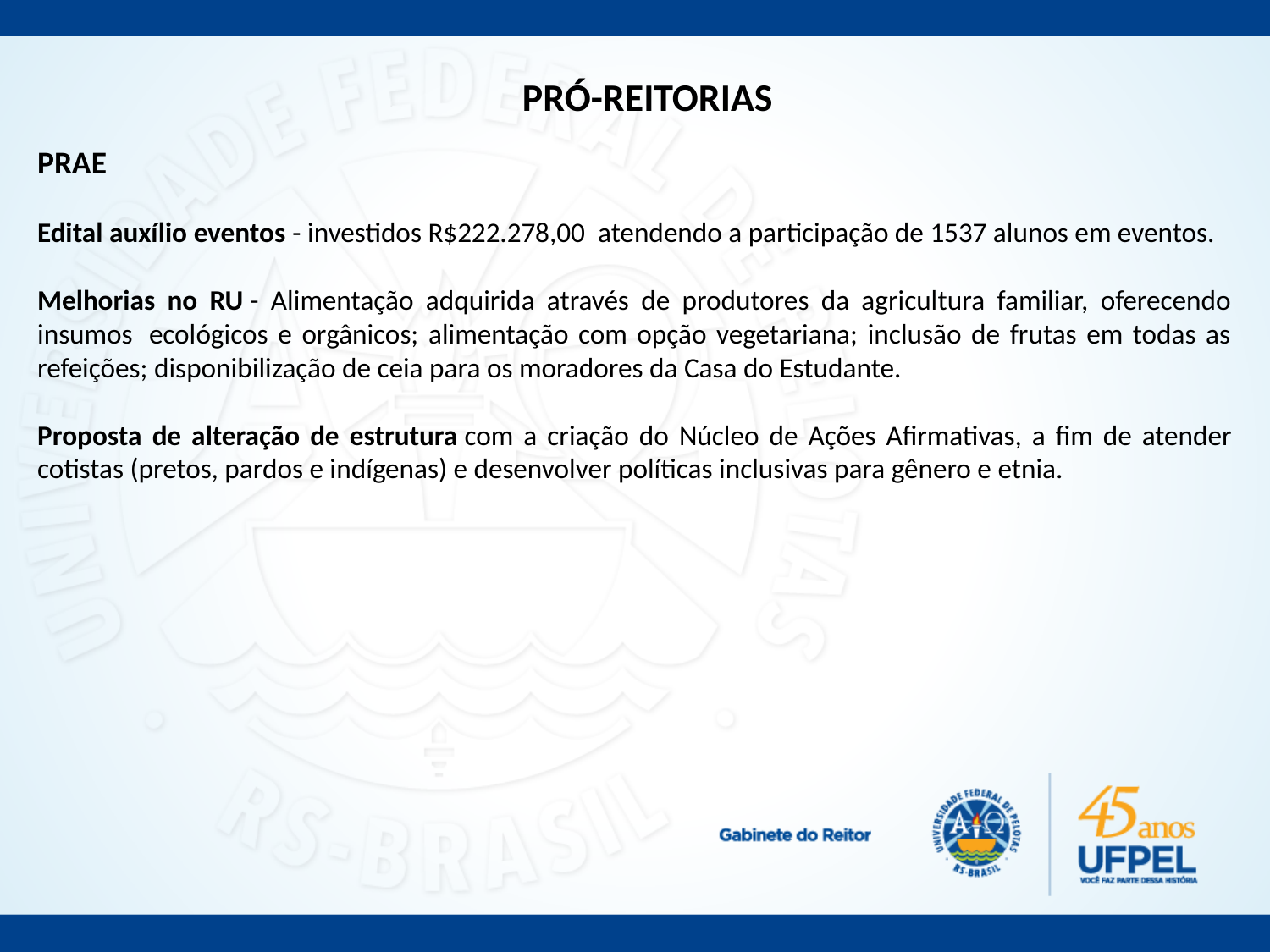

PRÓ-REITORIAS
PRAE

Edital auxílio eventos - investidos R$222.278,00  atendendo a participação de 1537 alunos em eventos.

Melhorias no RU - Alimentação adquirida através de produtores da agricultura familiar, oferecendo insumos  ecológicos e orgânicos; alimentação com opção vegetariana; inclusão de frutas em todas as refeições; disponibilização de ceia para os moradores da Casa do Estudante.

Proposta de alteração de estrutura com a criação do Núcleo de Ações Afirmativas, a fim de atender cotistas (pretos, pardos e indígenas) e desenvolver políticas inclusivas para gênero e etnia.